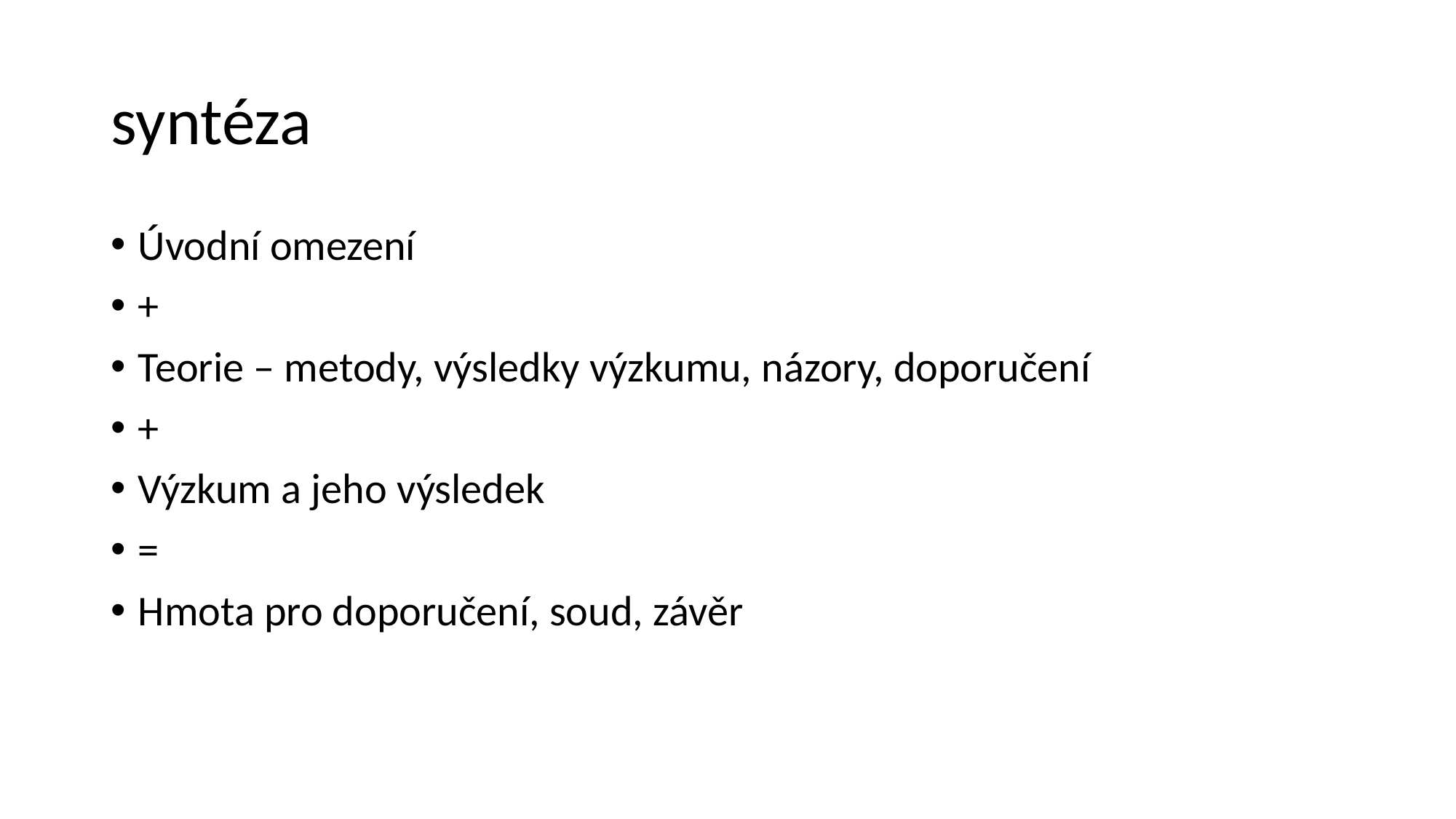

# syntéza
Úvodní omezení
+
Teorie – metody, výsledky výzkumu, názory, doporučení
+
Výzkum a jeho výsledek
=
Hmota pro doporučení, soud, závěr